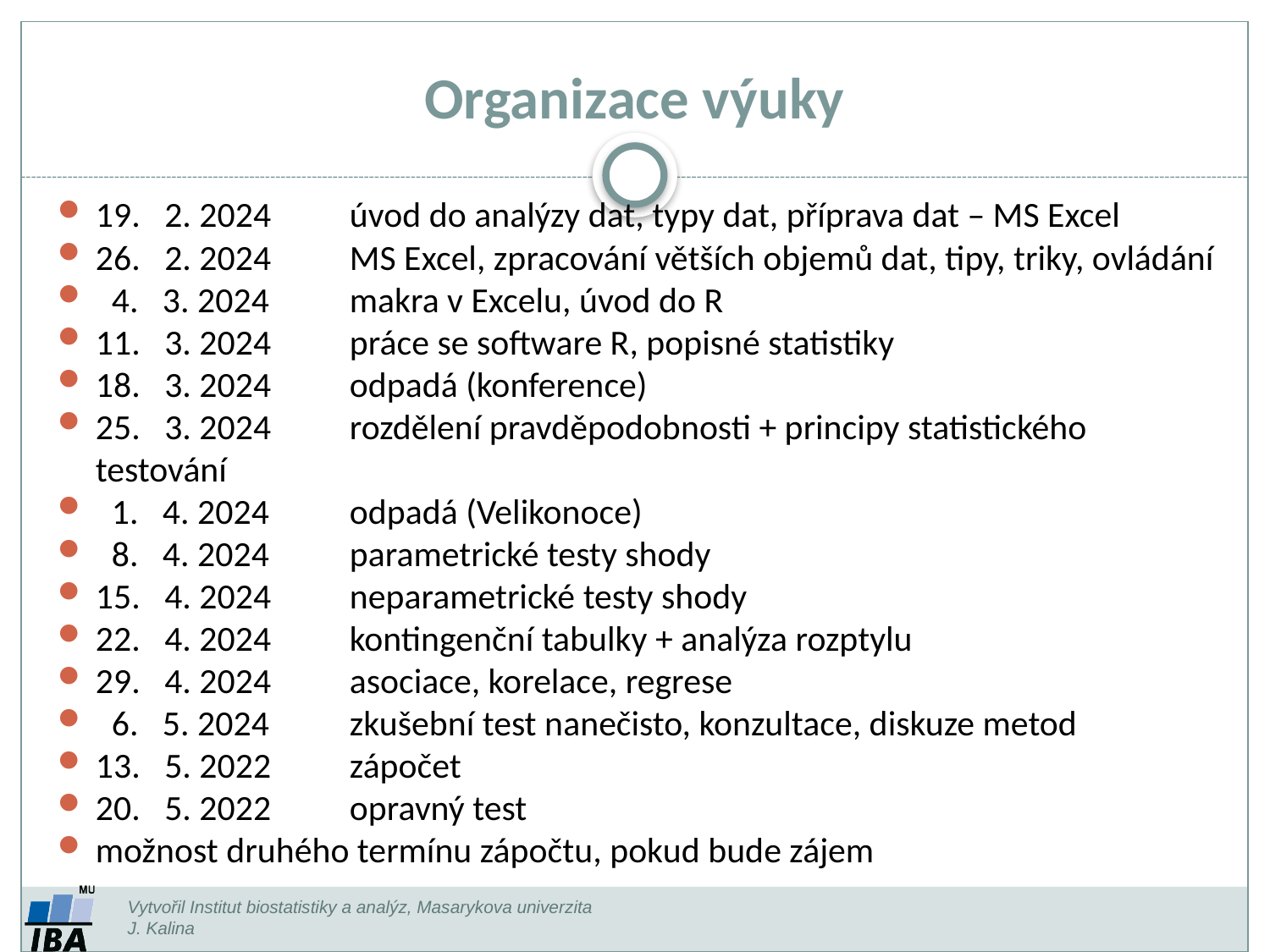

Organizace výuky
19.   2. 2024 	úvod do analýzy dat, typy dat, příprava dat – MS Excel
26.   2. 2024	MS Excel, zpracování větších objemů dat, tipy, triky, ovládání
  4.   3. 2024 	makra v Excelu, úvod do R
11.   3. 2024 	práce se software R, popisné statistiky
18.   3. 2024	odpadá (konference)
25.   3. 2024 	rozdělení pravděpodobnosti + principy statistického testování
  1.   4. 2024	odpadá (Velikonoce)
  8.   4. 2024	parametrické testy shody
15.   4. 2024	neparametrické testy shody
22.   4. 2024	kontingenční tabulky + analýza rozptylu
29.   4. 2024	asociace, korelace, regrese
  6.   5. 2024	zkušební test nanečisto, konzultace, diskuze metod
13.   5. 2022	zápočet
20.   5. 2022	opravný test
možnost druhého termínu zápočtu, pokud bude zájem
Vytvořil Institut biostatistiky a analýz, Masarykova univerzita
J. Kalina